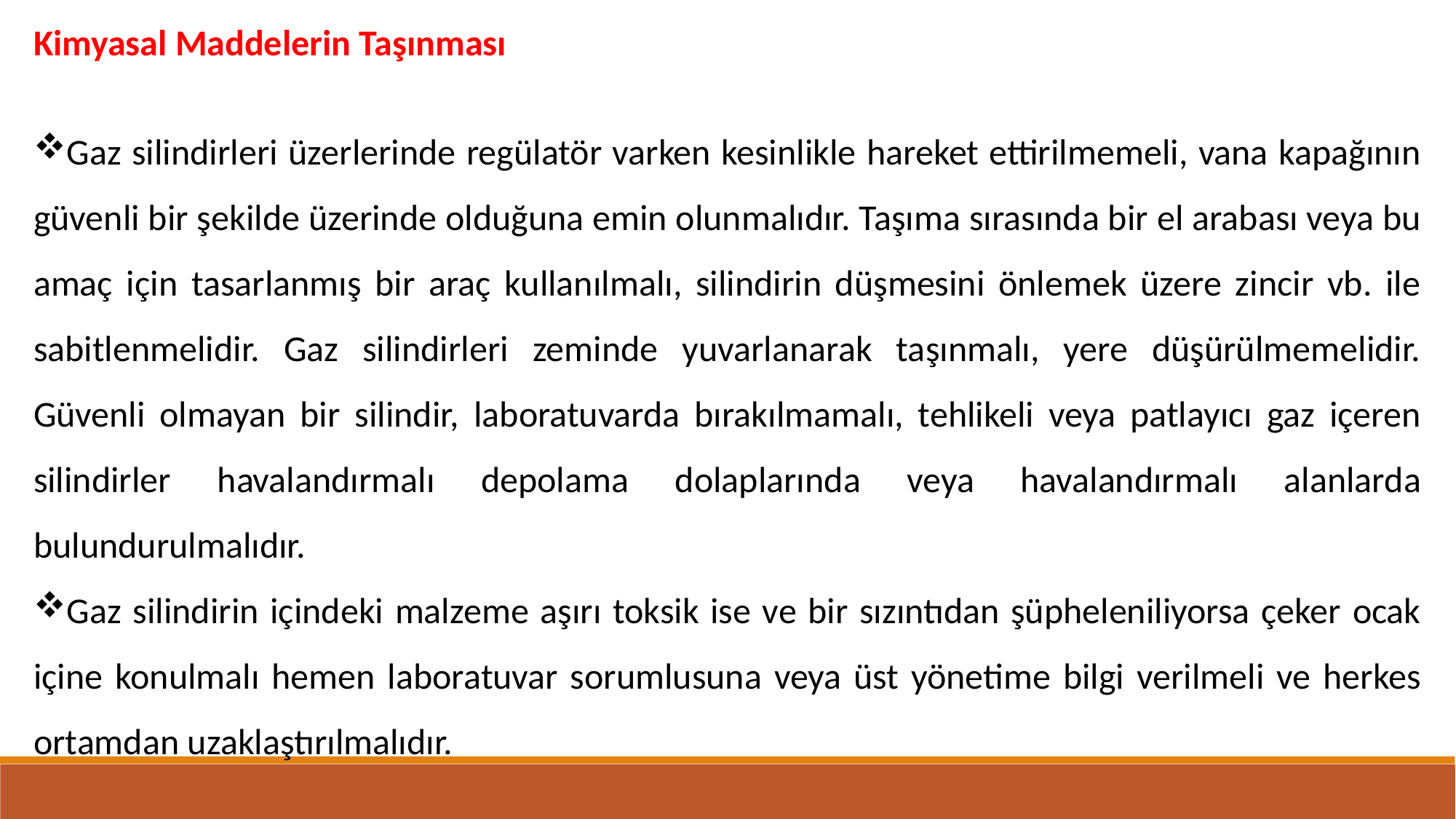

Kimyasal Maddelerin Taşınması

Gaz silindirleri üzerlerinde regülatör varken kesinlikle hareket ettirilmemeli, vana kapağının güvenli bir şekilde üzerinde olduğuna emin olunmalıdır. Taşıma sırasında bir el arabası veya bu amaç için tasarlanmış bir araç kullanılmalı, silindirin düşmesini önlemek üzere zincir vb. ile sabitlenmelidir. Gaz silindirleri zeminde yuvarlanarak taşınmalı, yere düşürülmemelidir. Güvenli olmayan bir silindir, laboratuvarda bırakılmamalı, tehlikeli veya patlayıcı gaz içeren silindirler havalandırmalı depolama dolaplarında veya havalandırmalı alanlarda bulundurulmalıdır.
Gaz silindirin içindeki malzeme aşırı toksik ise ve bir sızıntıdan şüpheleniliyorsa çeker ocak içine konulmalı hemen laboratuvar sorumlusuna veya üst yönetime bilgi verilmeli ve herkes ortamdan uzaklaştırılmalıdır.